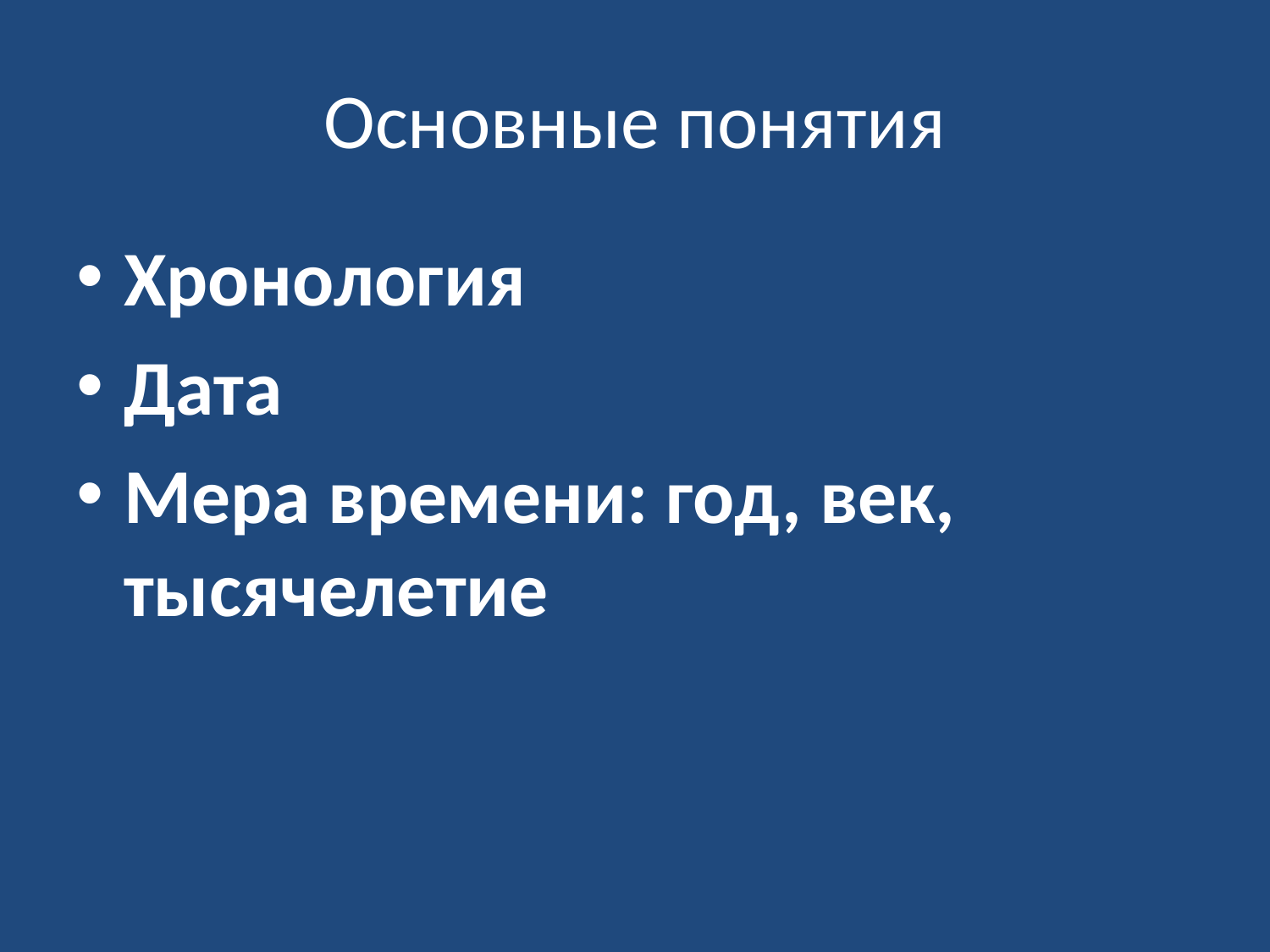

# Основные понятия
Хронология
Дата
Мера времени: год, век, тысячелетие